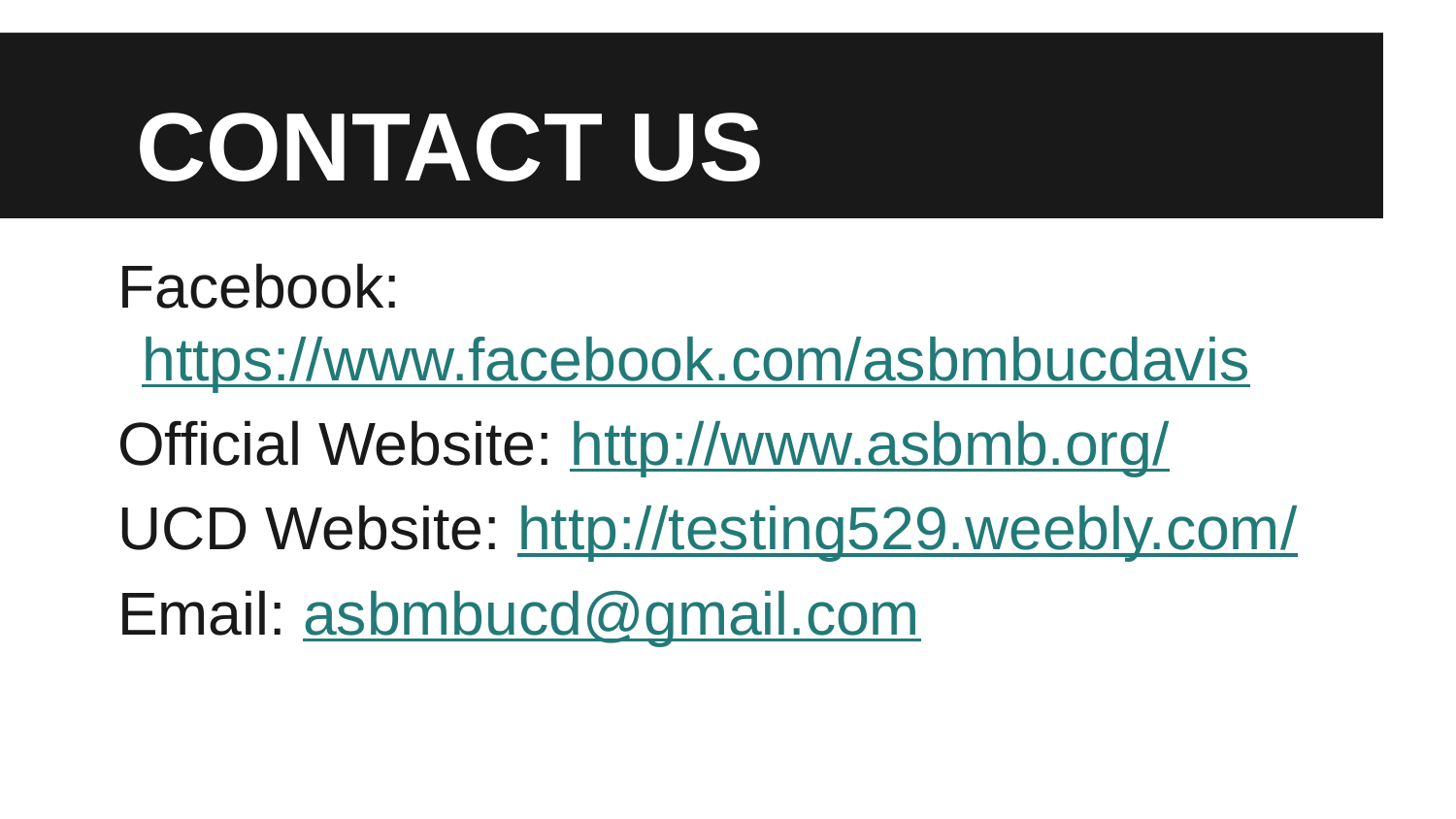

# CONTACT US
Facebook: https://www.facebook.com/asbmbucdavis
Official Website: http://www.asbmb.org/
UCD Website: http://testing529.weebly.com/
Email: asbmbucd@gmail.com